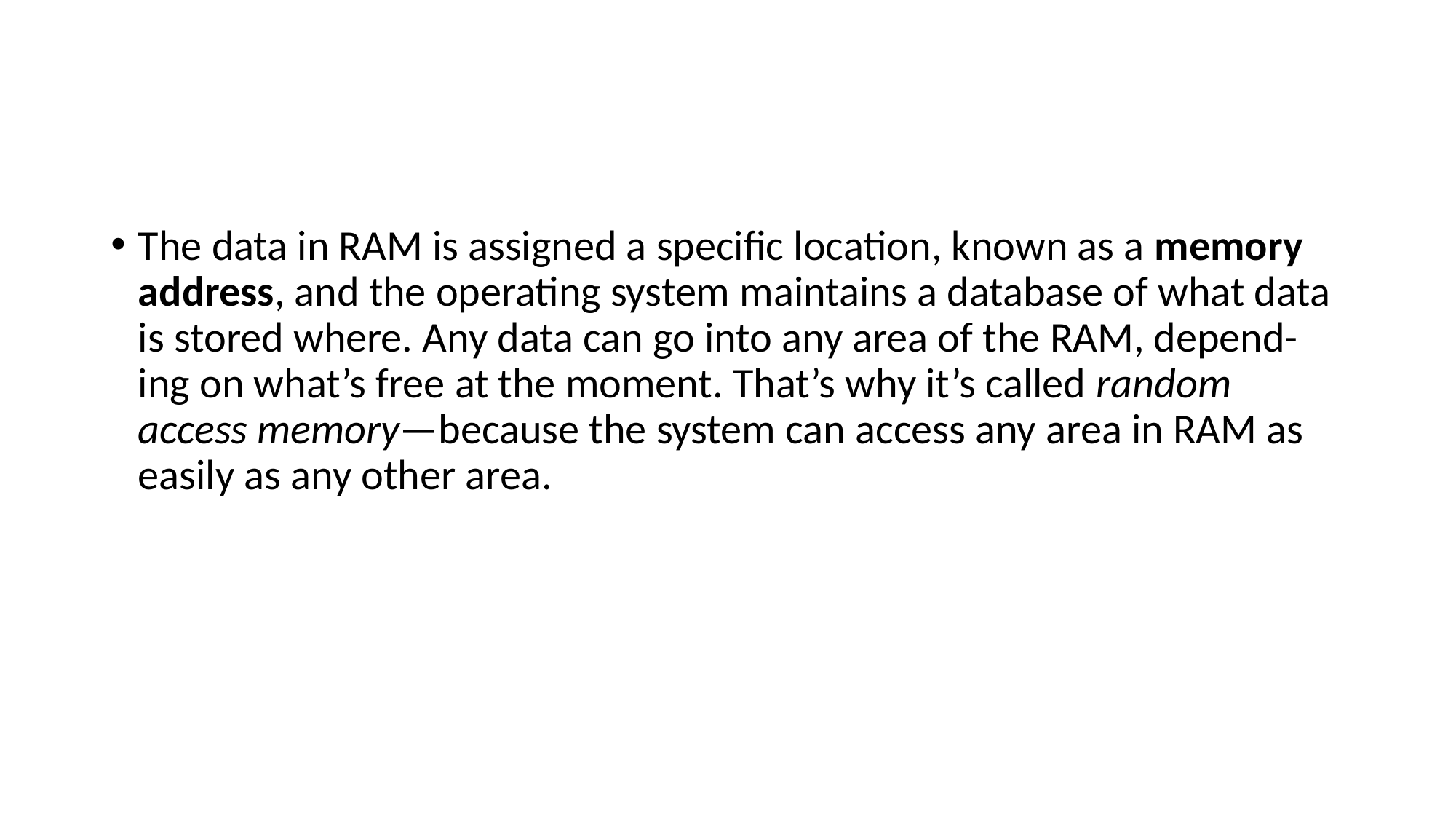

#
The data in RAM is assigned a specific location, known as a memory address, and the operating system maintains a database of what data
is stored where. Any data can go into any area of the RAM, depend-
ing on what’s free at the moment. That’s why it’s called random access memory—because the system can access any area in RAM as easily as any other area.